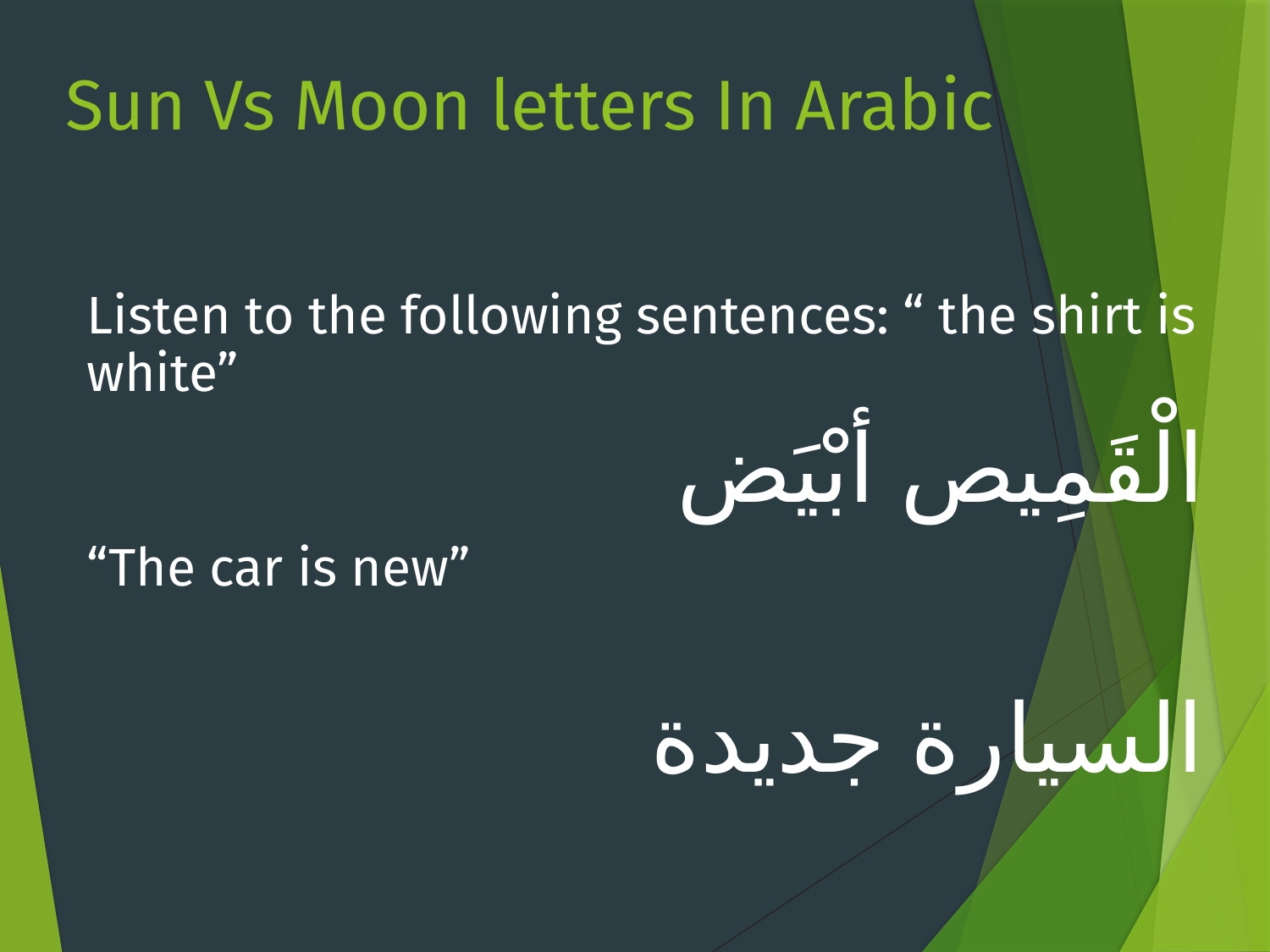

# Sun Vs Moon letters In Arabic

Listen to the following sentences: “ the shirt is white”
الْقَمِيص أبْيَض
“The car is new”

السيارة جديدة